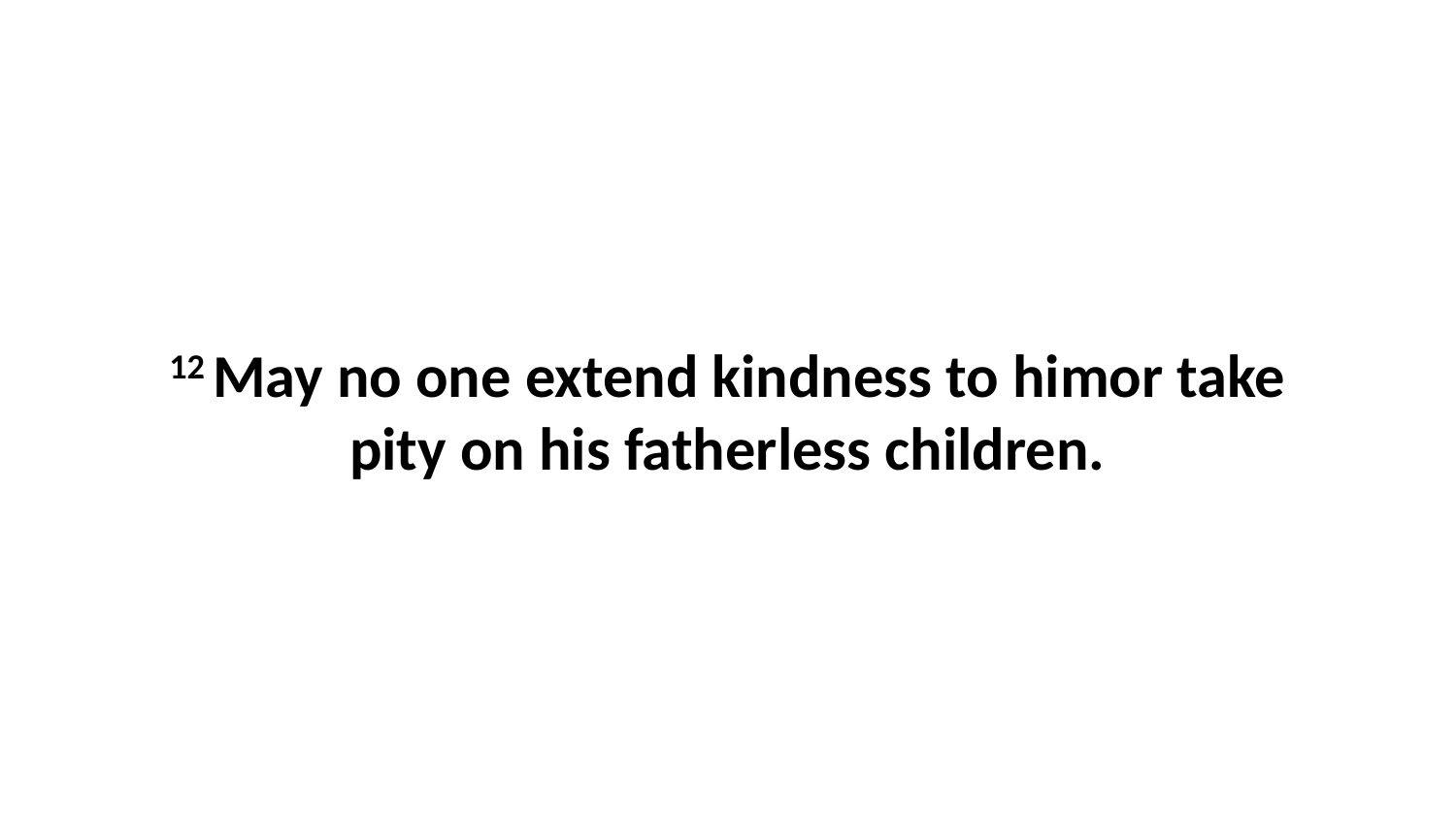

12 May no one extend kindness to himor take pity on his fatherless children.